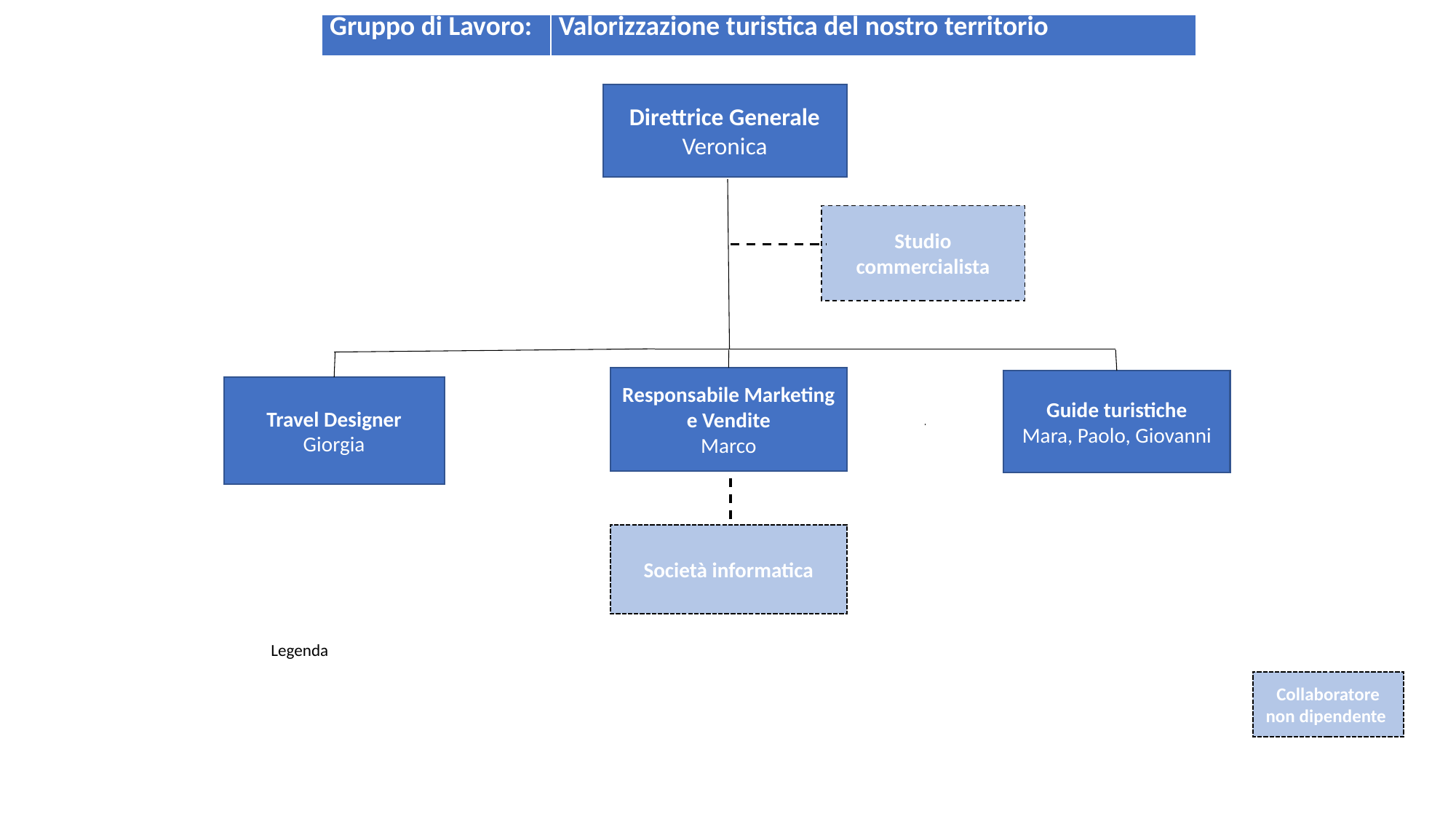

| Gruppo di Lavoro: | Valorizzazione turistica del nostro territorio |
| --- | --- |

																						          Legenda

Direttrice Generale
Veronica

Studio commercialista

Responsabile Marketing e Vendite
Marco
Guide turistiche
Mara, Paolo, Giovanni

Travel Designer
Giorgia

Società informatica

Collaboratore non dipendente